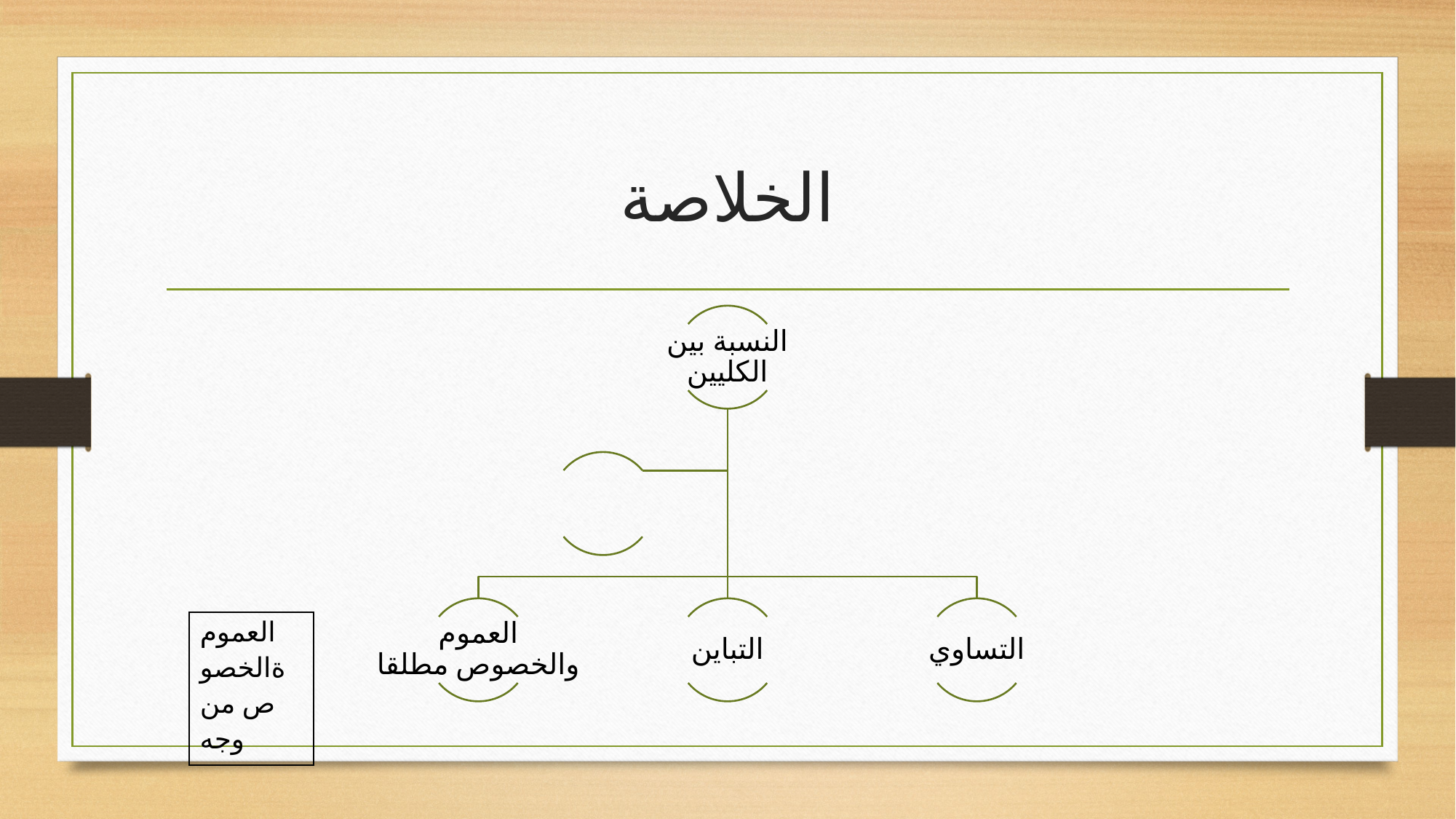

# الخلاصة
النسبة بين الكليين
العموم والخصوص مطلقا
التباين
التساوي

| العموم ةالخصوص من وجه |
| --- |